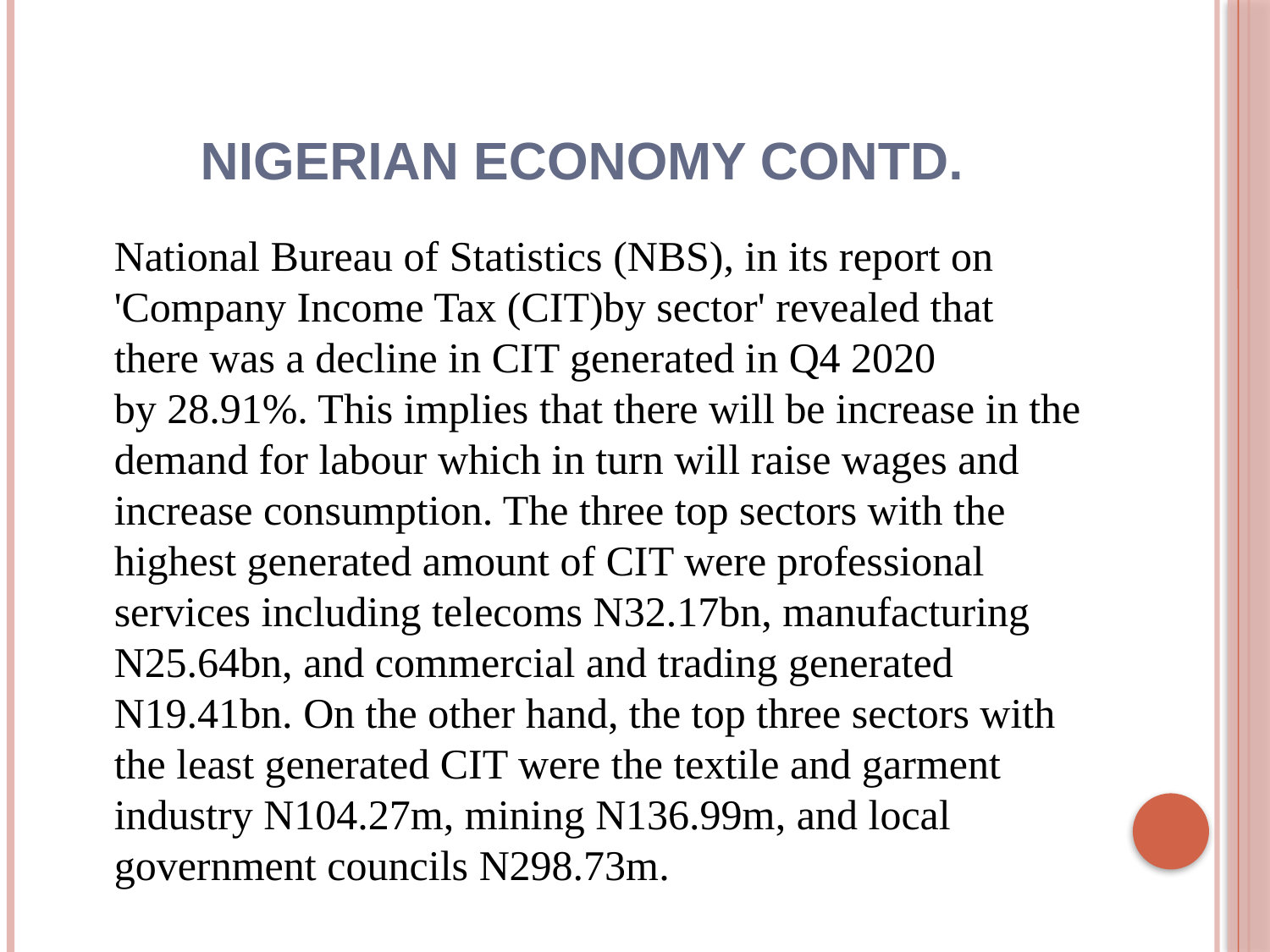

# NIGERIAN ECONOMY CONTD.
	National Bureau of Statistics (NBS), in its report on 'Company Income Tax (CIT)by sector' revealed that there was a decline in CIT generated in Q4 2020 by 28.91%. This implies that there will be increase in the demand for labour which in turn will raise wages and increase consumption. The three top sectors with the highest generated amount of CIT were professional services including telecoms N32.17bn, manufacturing N25.64bn, and commercial and trading generated N19.41bn. On the other hand, the top three sectors with the least generated CIT were the textile and garment industry N104.27m, mining N136.99m, and local government councils N298.73m.